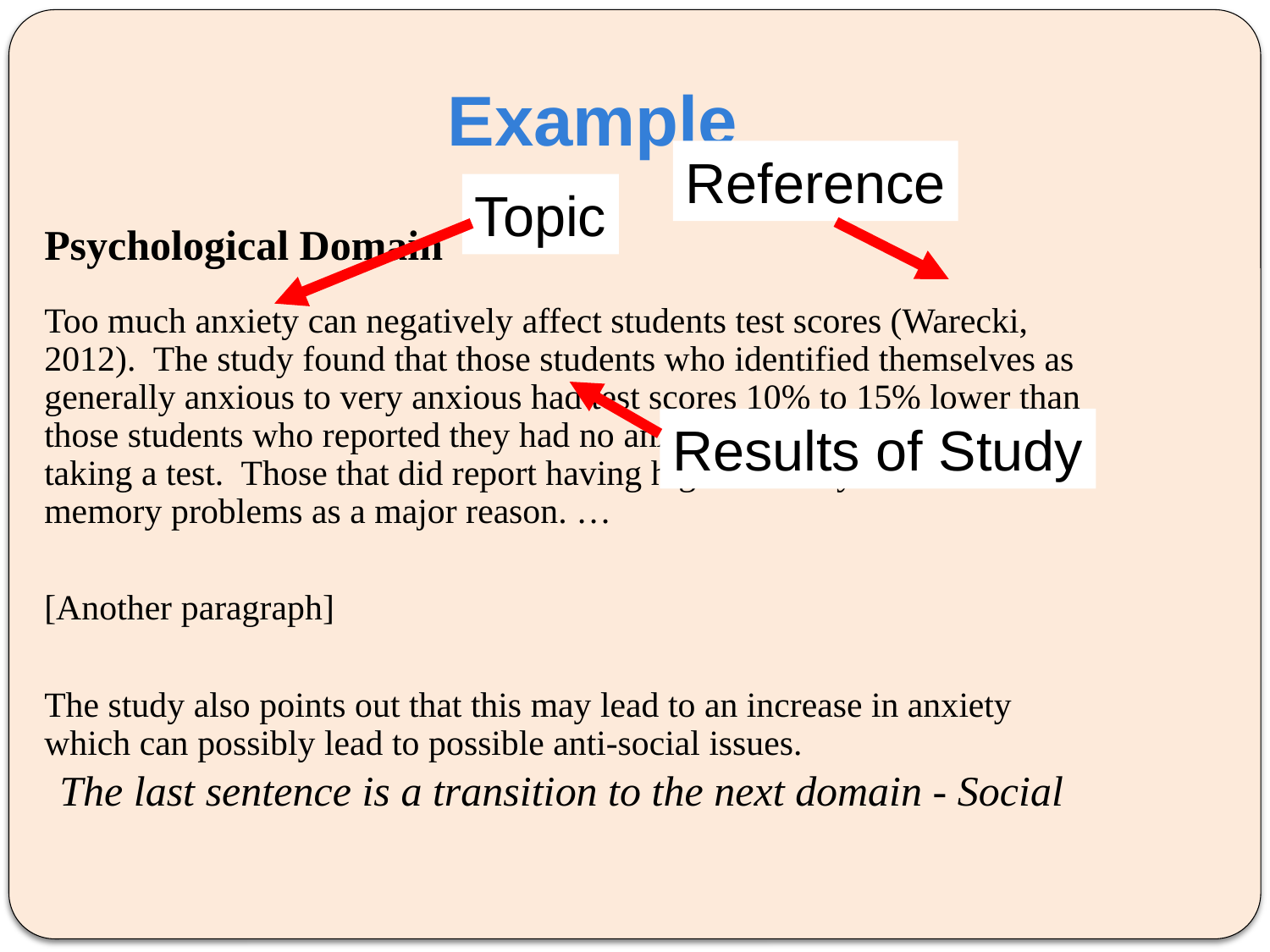

# Example
Reference
Topic

Psychological Domain

Too much anxiety can negatively affect students test scores (Warecki, 2012).  The study found that those students who identified themselves as generally anxious to very anxious had test scores 10% to 15% lower than those students who reported they had no anxiety or minimal anxiety when taking a test.  Those that did report having higher anxiety cited short term memory problems as a major reason. …

[Another paragraph]

The study also points out that this may lead to an increase in anxiety which can possibly lead to possible anti-social issues.

Results of Study

The last sentence is a transition to the next domain - Social